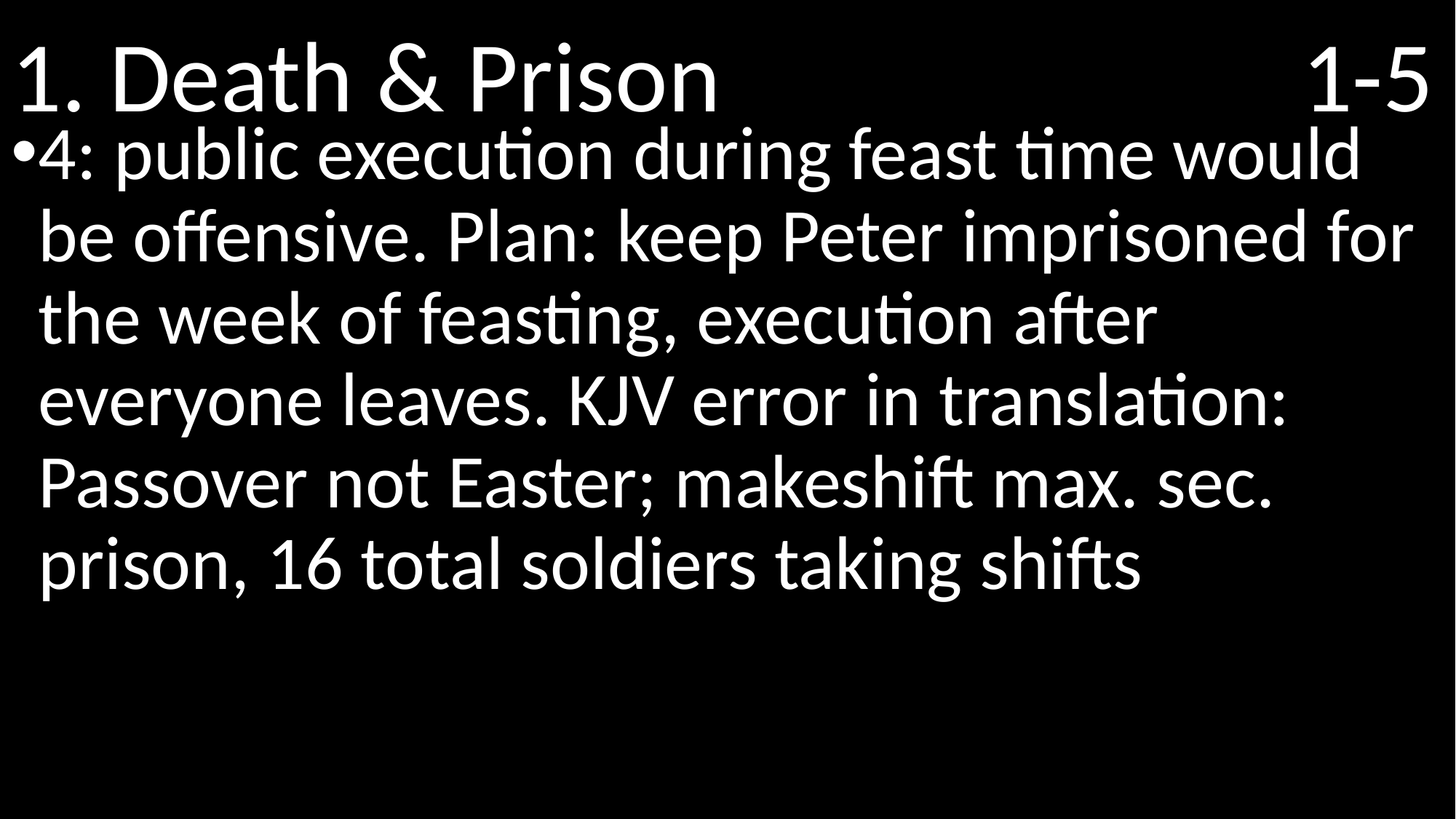

# 1. Death & Prison					    1-5
4: public execution during feast time would be offensive. Plan: keep Peter imprisoned for the week of feasting, execution after everyone leaves. KJV error in translation: Passover not Easter; makeshift max. sec. prison, 16 total soldiers taking shifts